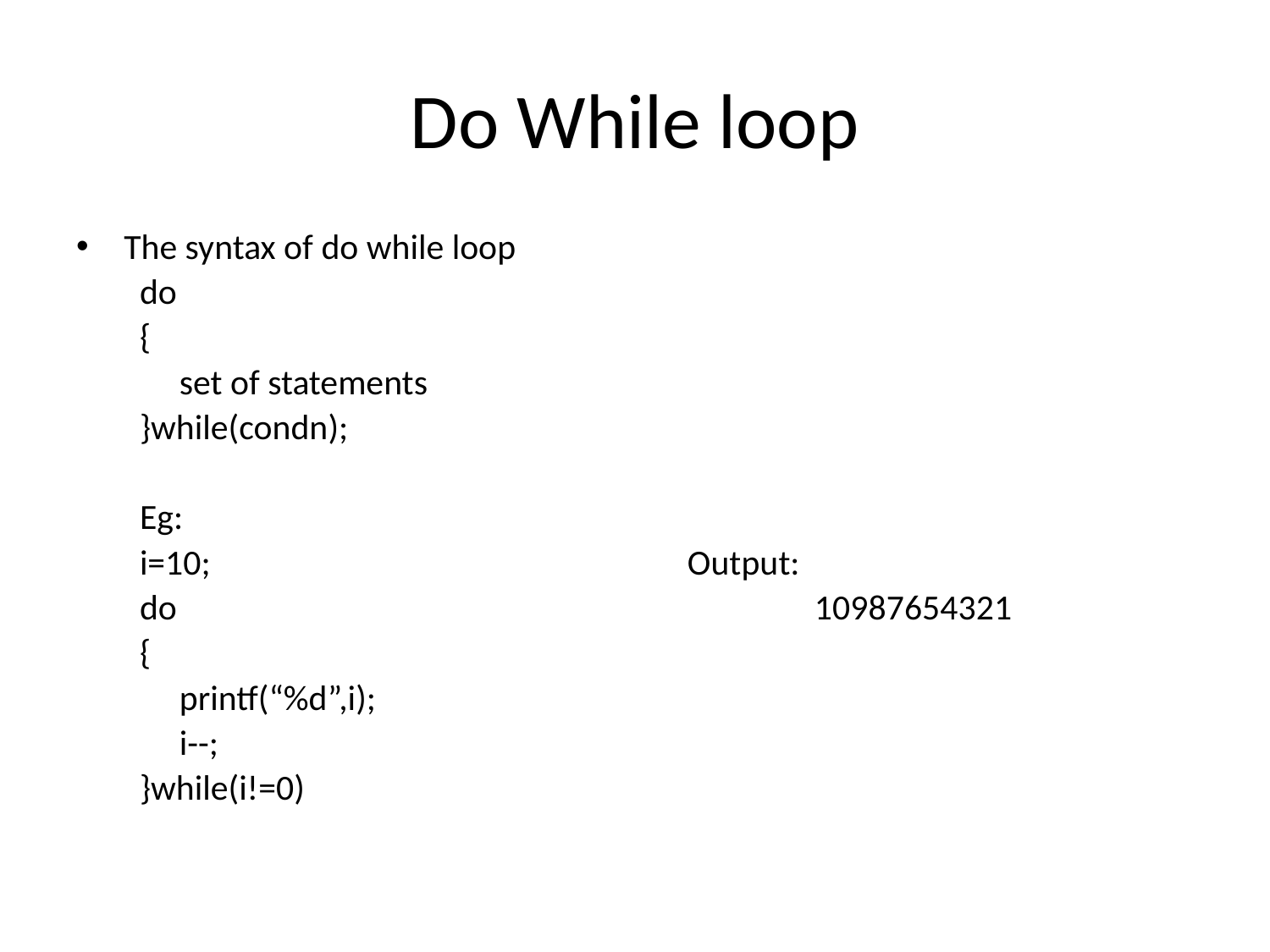

# Do While loop
The syntax of do while loop
do
{
	set of statements
}while(condn);

Eg:
i=10;				Output:
do						10987654321
{
	printf(“%d”,i);
	i--;
}while(i!=0)